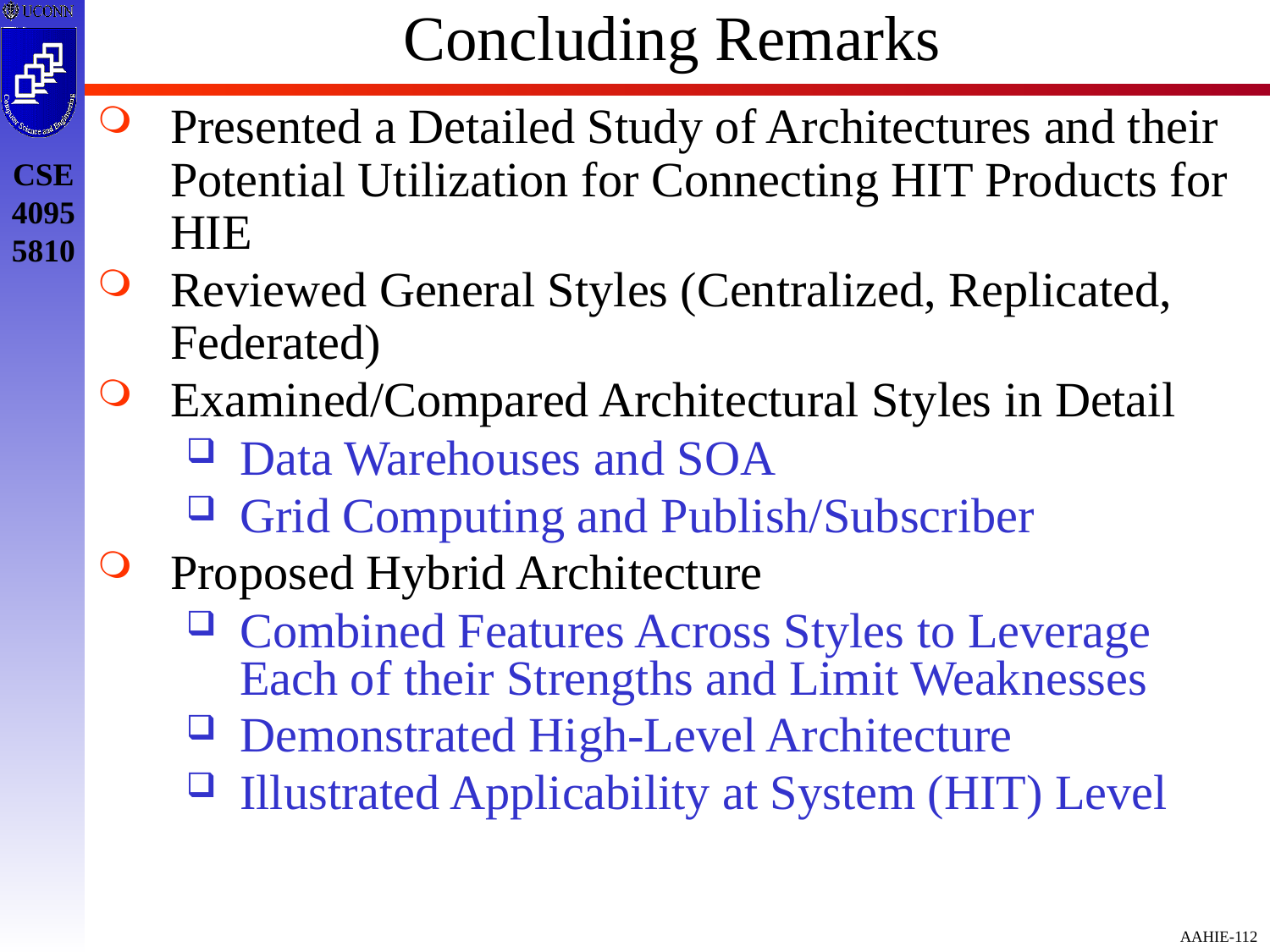

# Concluding Remarks
Presented a Detailed Study of Architectures and their Potential Utilization for Connecting HIT Products for HIE
Reviewed General Styles (Centralized, Replicated, Federated)
Examined/Compared Architectural Styles in Detail
Data Warehouses and SOA
Grid Computing and Publish/Subscriber
Proposed Hybrid Architecture
Combined Features Across Styles to Leverage Each of their Strengths and Limit Weaknesses
Demonstrated High-Level Architecture
Illustrated Applicability at System (HIT) Level